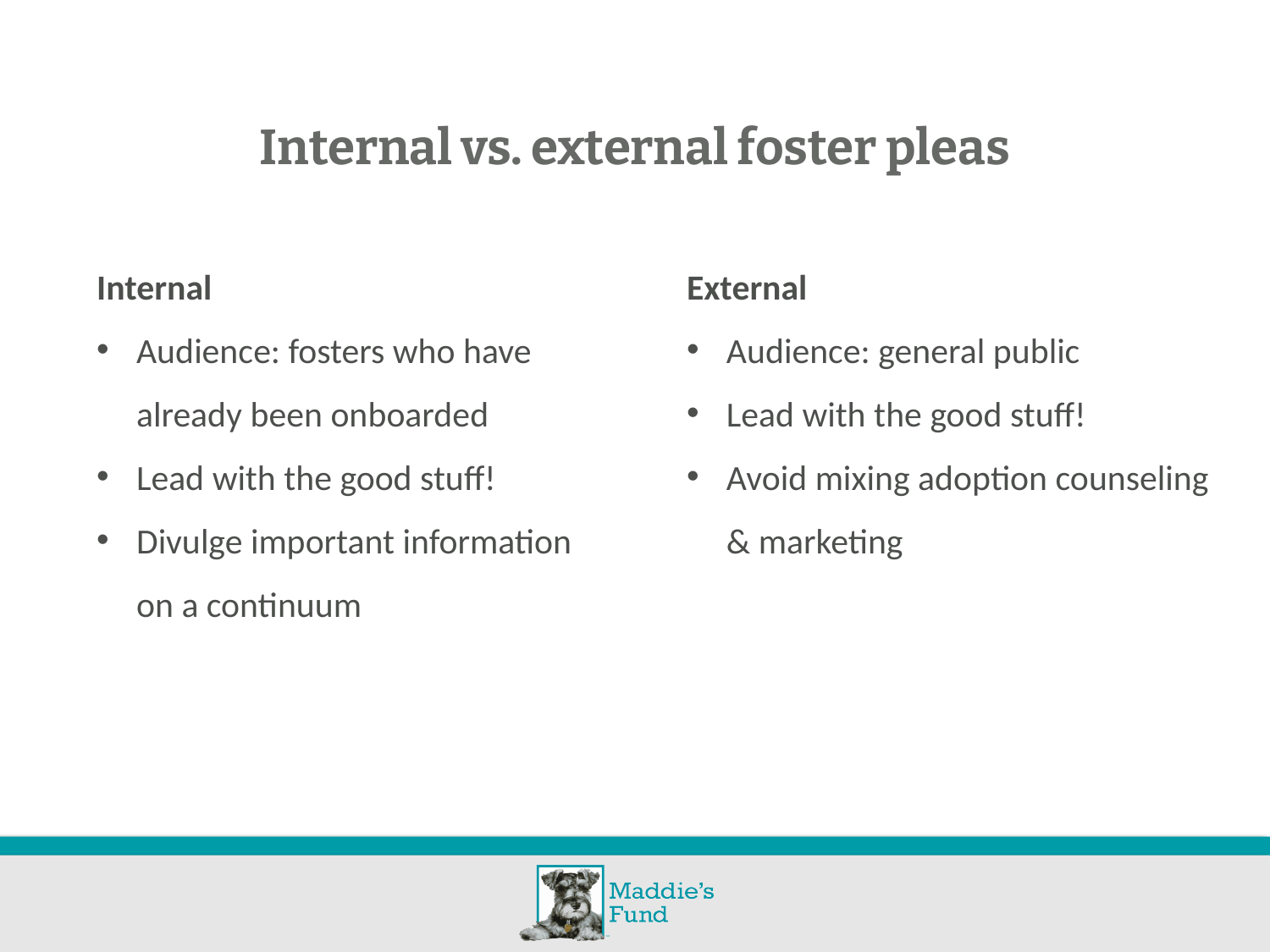

Internal vs. external foster pleas
Internal
Audience: fosters who have already been onboarded
Lead with the good stuff!
Divulge important information on a continuum

External
Audience: general public
Lead with the good stuff!
Avoid mixing adoption counseling & marketing